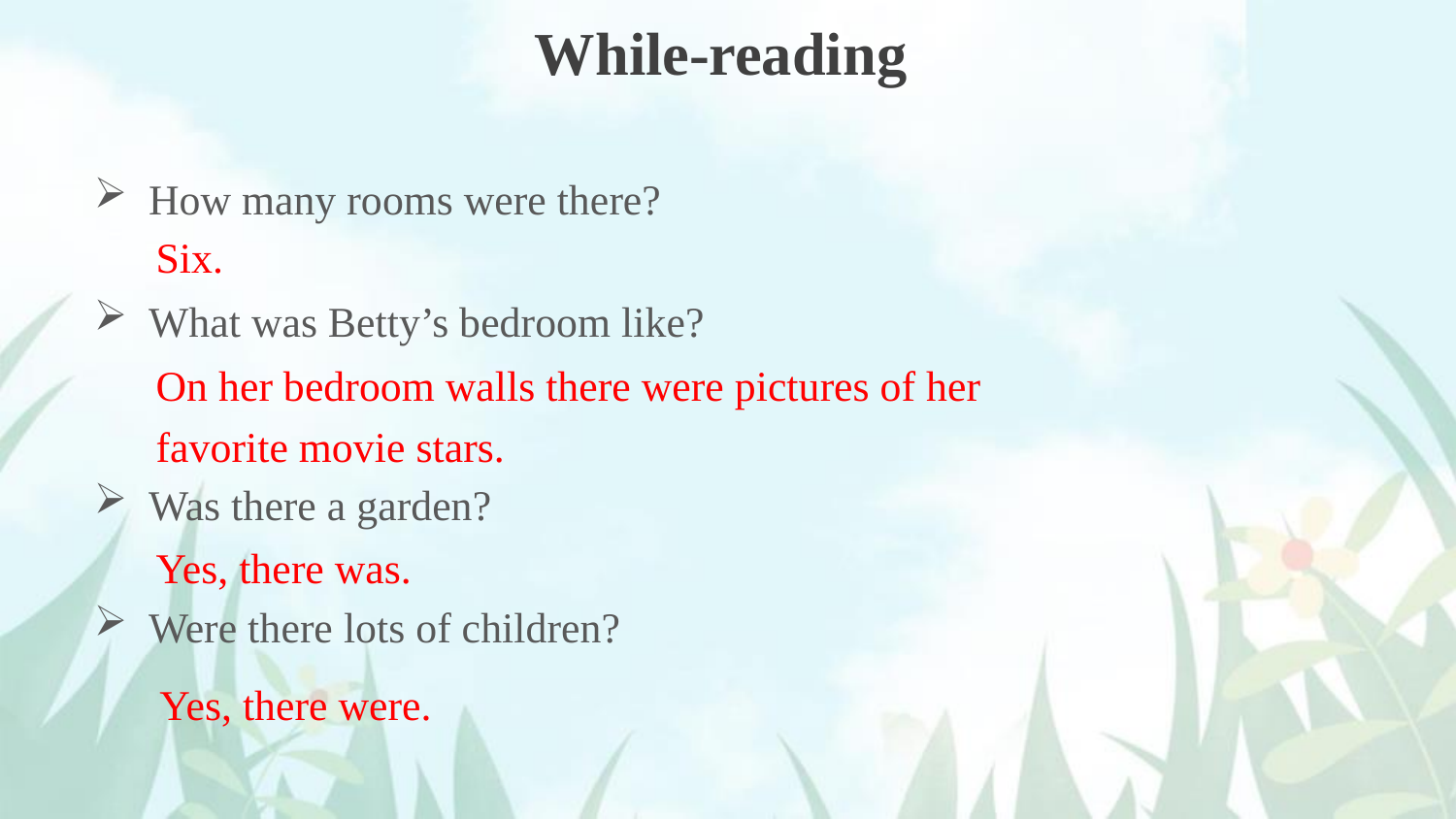

While-reading
How many rooms were there?

What was Betty’s bedroom like?

Was there a garden?

Were there lots of children?
Six.
On her bedroom walls there were pictures of her favorite movie stars.
Yes, there was.
Yes, there were.